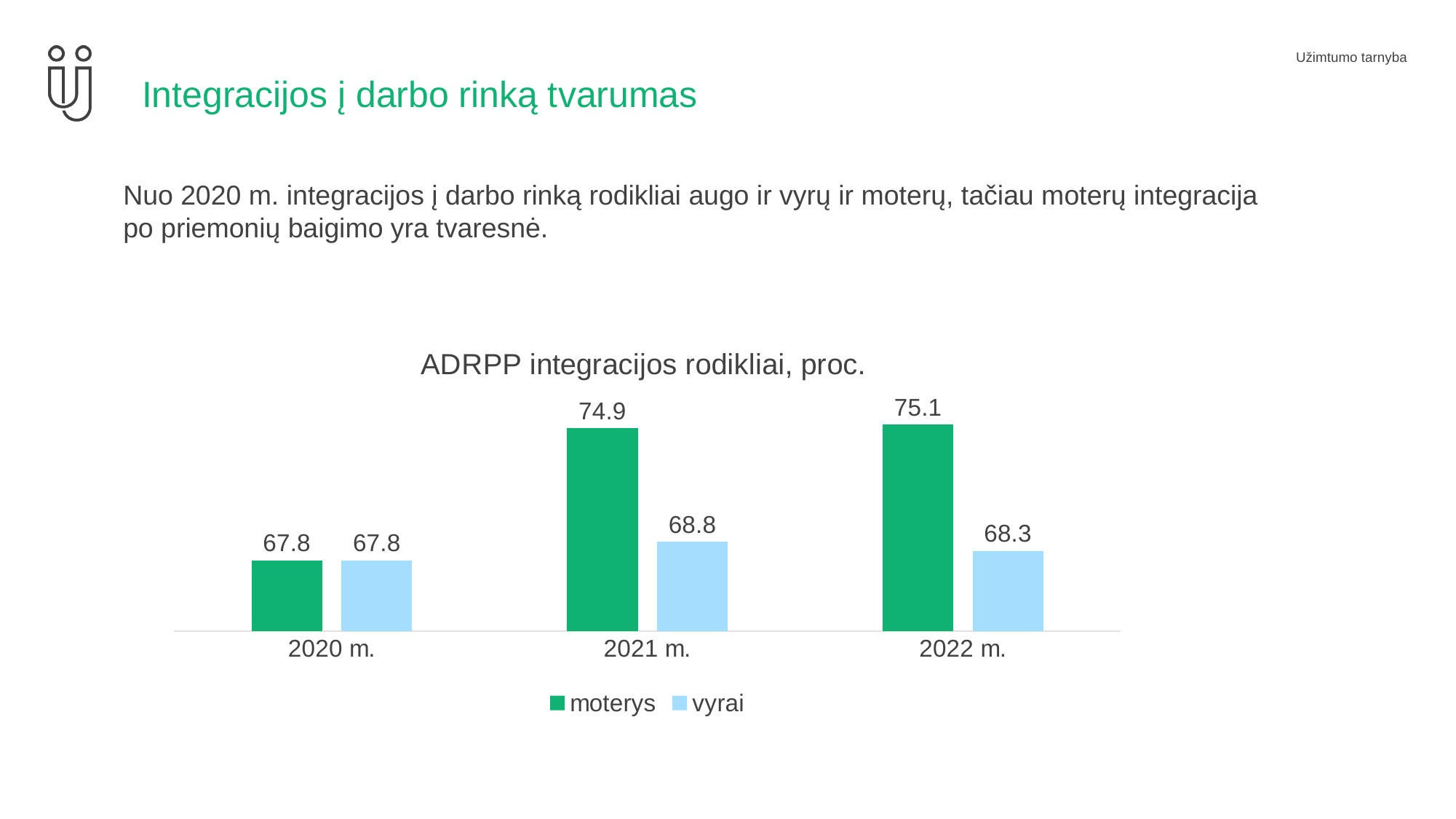

# Integracijos į darbo rinką tvarumas
Nuo 2020 m. integracijos į darbo rinką rodikliai augo ir vyrų ir moterų, tačiau moterų integracija po priemonių baigimo yra tvaresnė.

### Chart: ADRPP integracijos rodikliai, proc.

| Category | moterys | vyrai |
|---|---|---|
| 2020 m. | 67.7951170400201 | 67.7951170400201 |
| 2021 m. | 74.91 | 68.8 |
| 2022 m. | 75.1 | 68.31 |